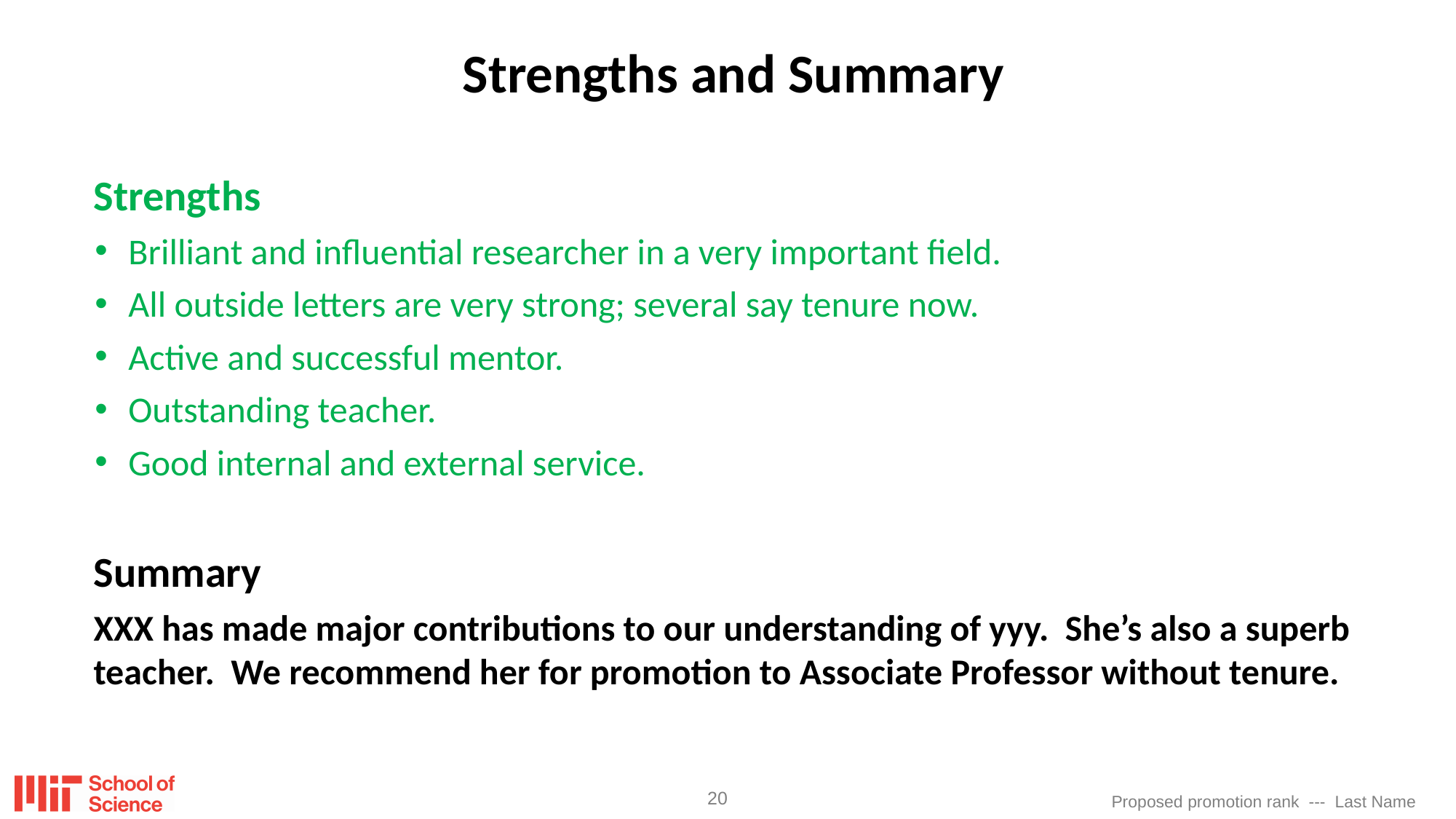

# Strengths and Summary
Strengths
Brilliant and influential researcher in a very important field.
All outside letters are very strong; several say tenure now.
Active and successful mentor.
Outstanding teacher.
Good internal and external service.

Summary
XXX has made major contributions to our understanding of yyy.  She’s also a superb teacher.  We recommend her for promotion to Associate Professor without tenure.